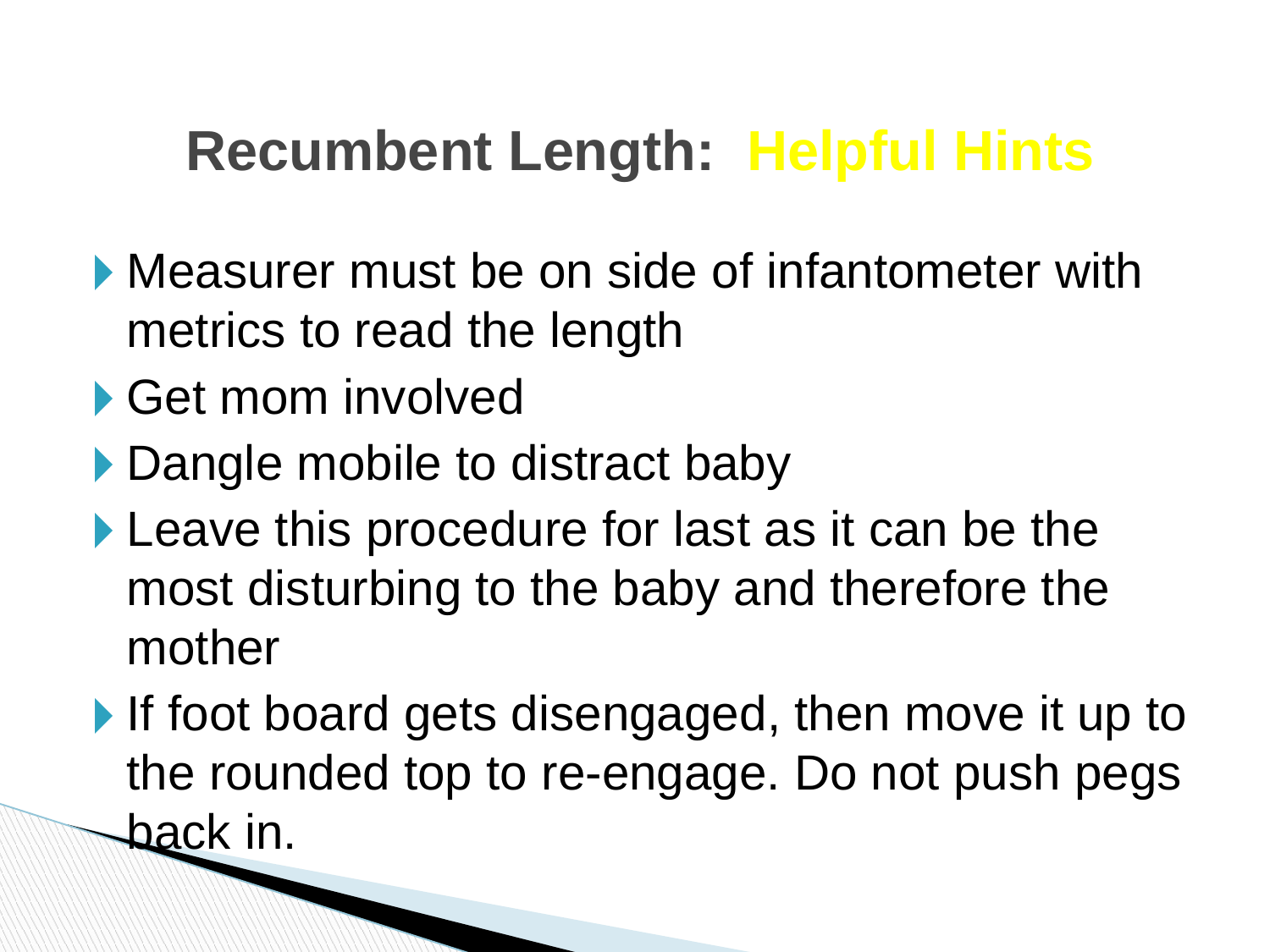

# Recumbent Length:  Helpful Hints
Measurer must be on side of infantometer with metrics to read the length
Get mom involved
Dangle mobile to distract baby
Leave this procedure for last as it can be the most disturbing to the baby and therefore the mother
If foot board gets disengaged, then move it up to the rounded top to re-engage. Do not push pegs back in.